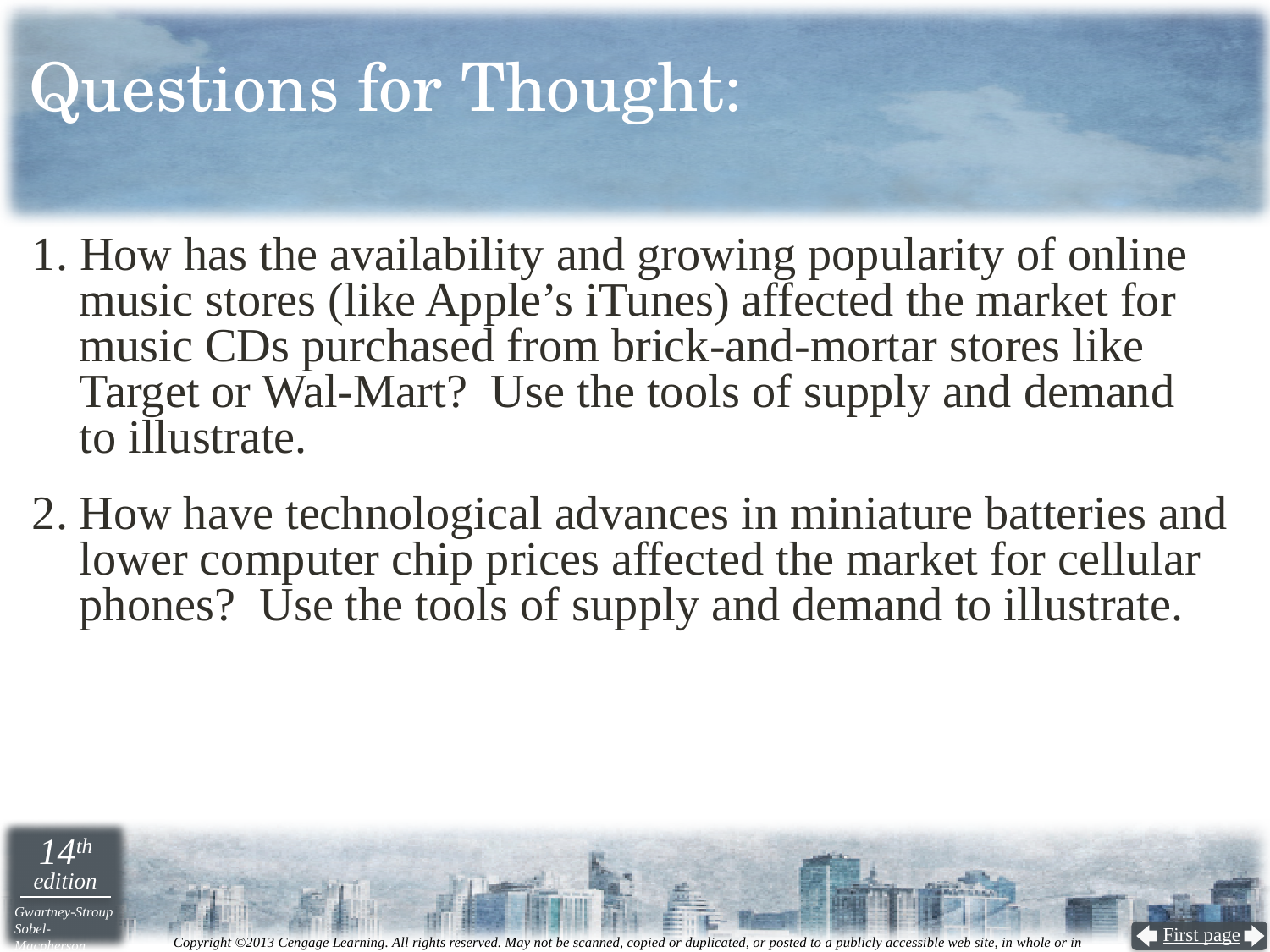

# Questions for Thought:
1. How has the availability and growing popularity of online music stores (like Apple’s iTunes) affected the market for music CDs purchased from brick-and-mortar stores like Target or Wal-Mart?  Use the tools of supply and demand
to illustrate.
2.	How have technological advances in miniature batteries and lower computer chip prices affected the market for cellular phones?  Use the tools of supply and demand to illustrate.